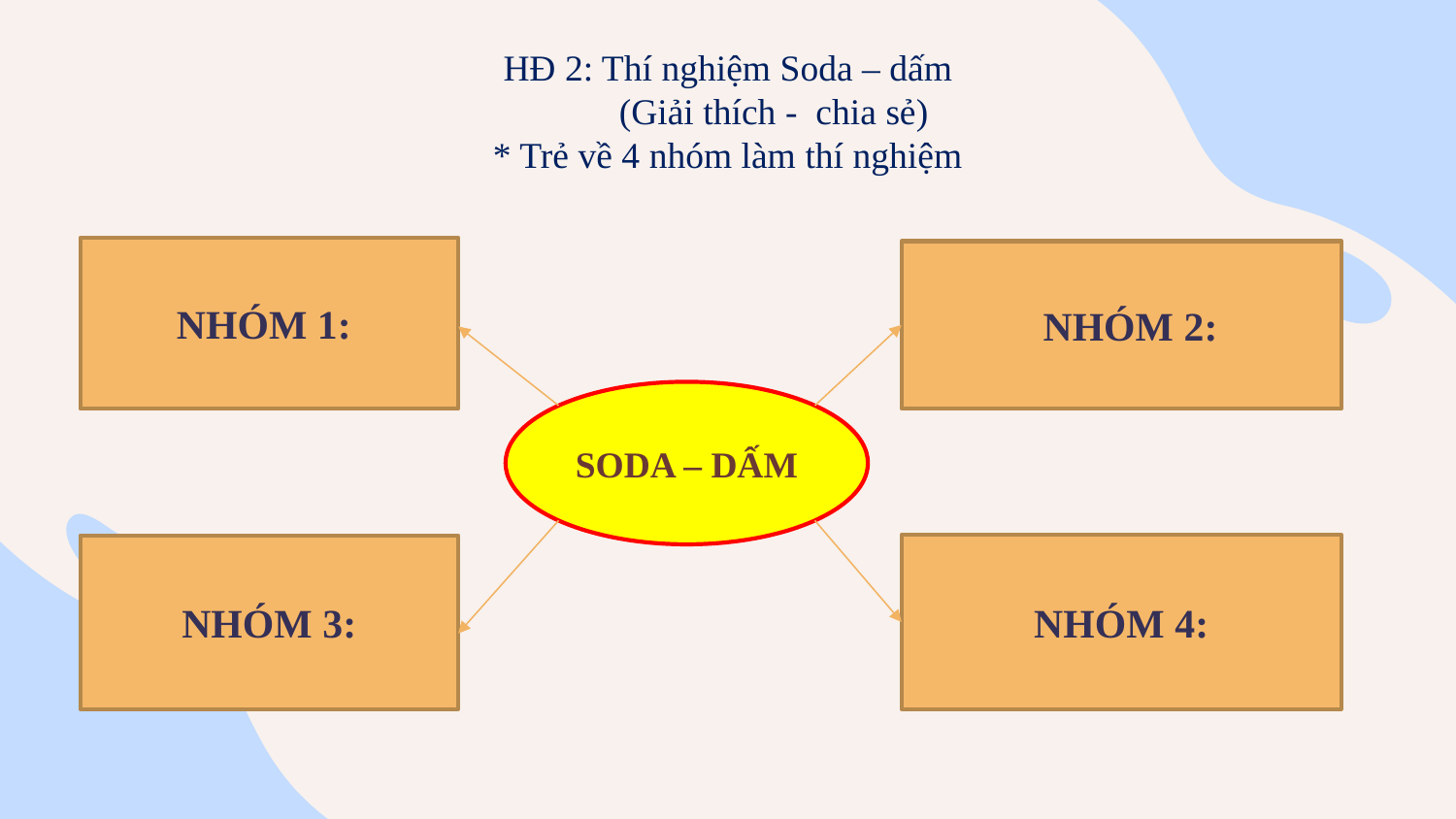

HĐ 2: Thí nghiệm Soda – dấm
          (Giải thích -  chia sẻ)
* Trẻ về 4 nhóm làm thí nghiệm
NHÓM 1:
NHÓM 2:
SODA – DẤM
NHÓM 4:
NHÓM 3: